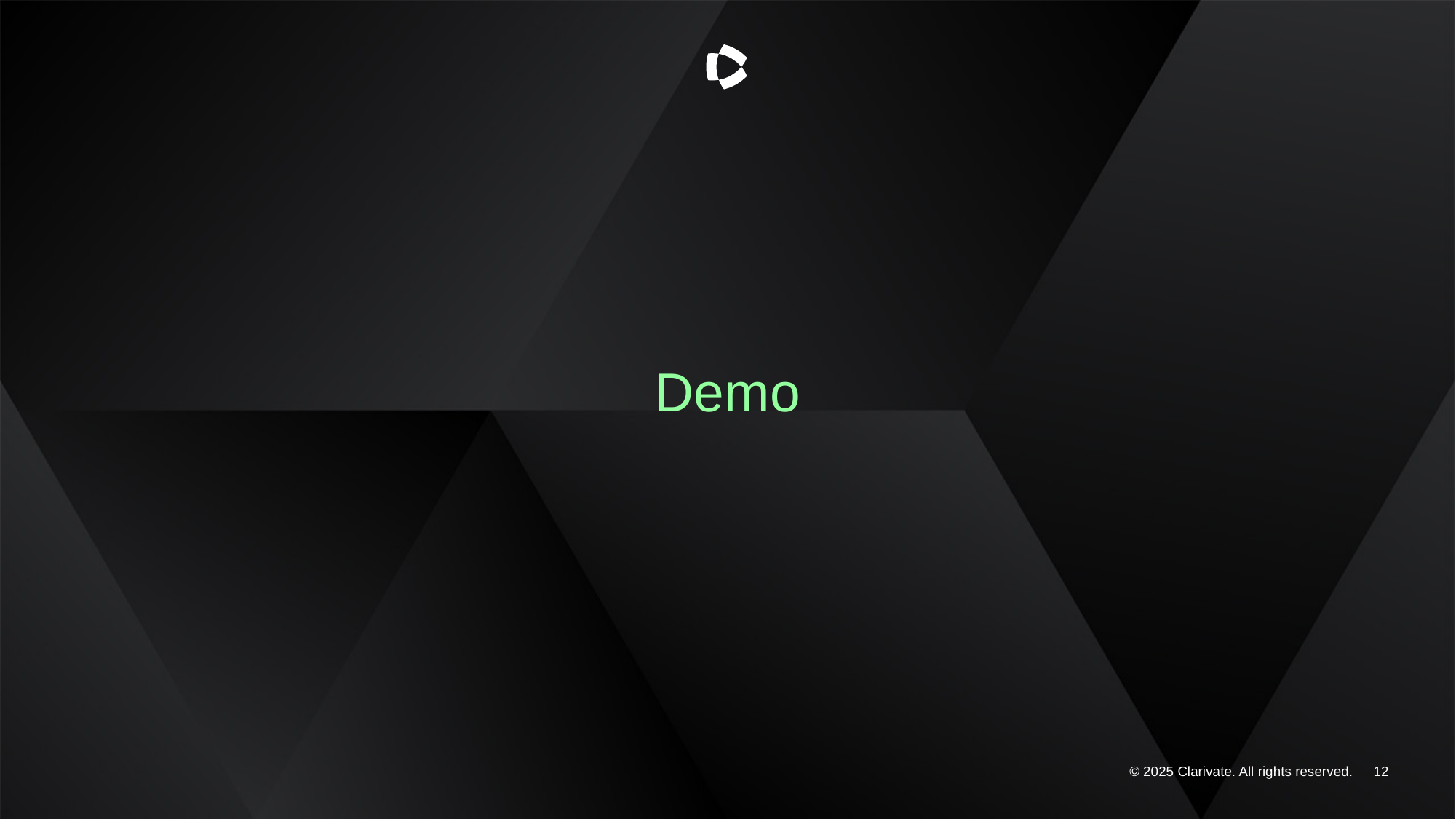

Demo
© 2025 Clarivate. All rights reserved.
12